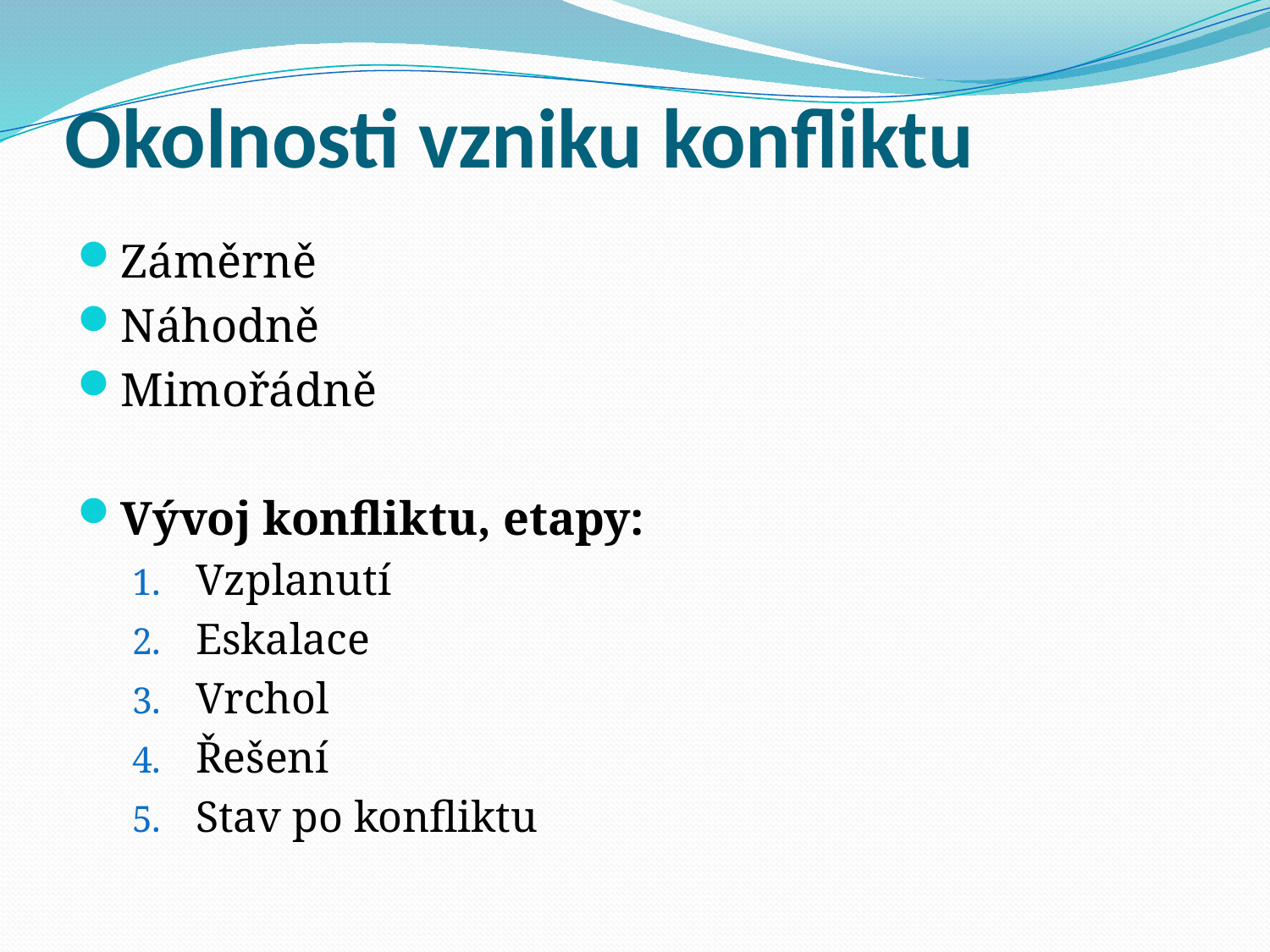

# Okolnosti vzniku konfliktu
Záměrně
Náhodně
Mimořádně

Vývoj konfliktu, etapy:
Vzplanutí
Eskalace
Vrchol
Řešení
Stav po konfliktu